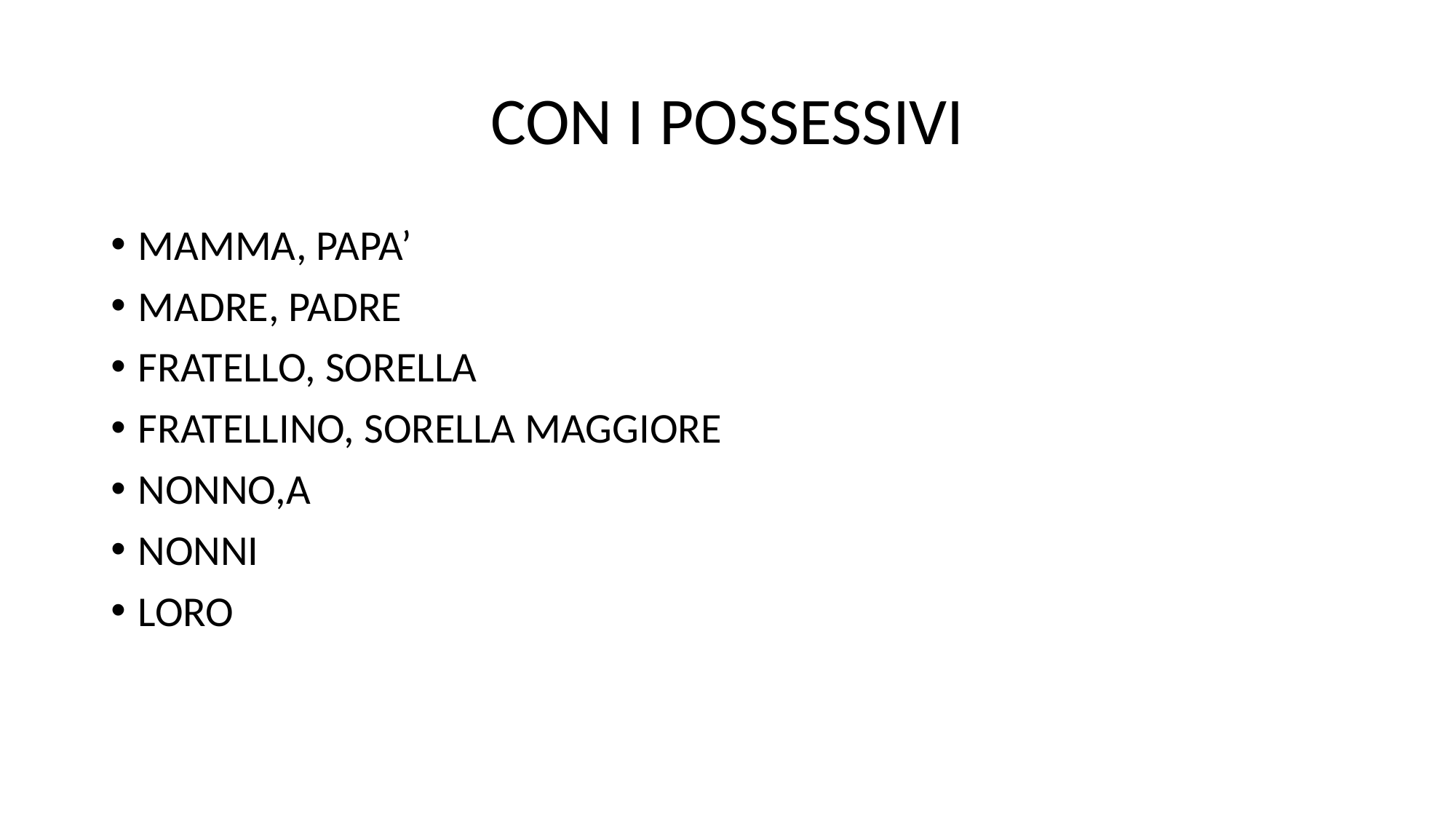

# CON I POSSESSIVI
MAMMA, PAPA’
MADRE, PADRE
FRATELLO, SORELLA
FRATELLINO, SORELLA MAGGIORE
NONNO,A
NONNI
LORO